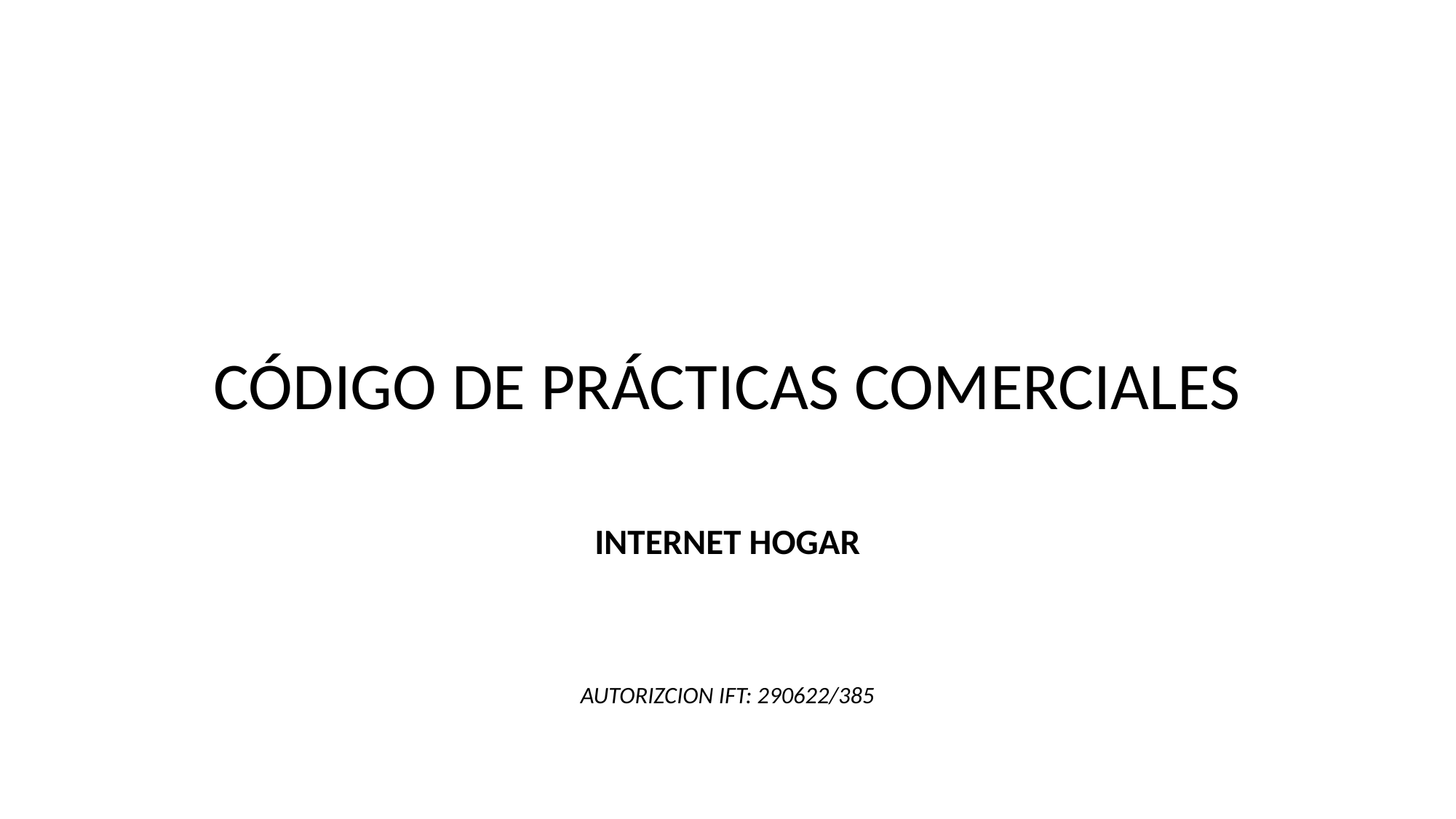

# CÓDIGO DE PRÁCTICAS COMERCIALES
INTERNET HOGAR

AUTORIZCION IFT: 290622/385